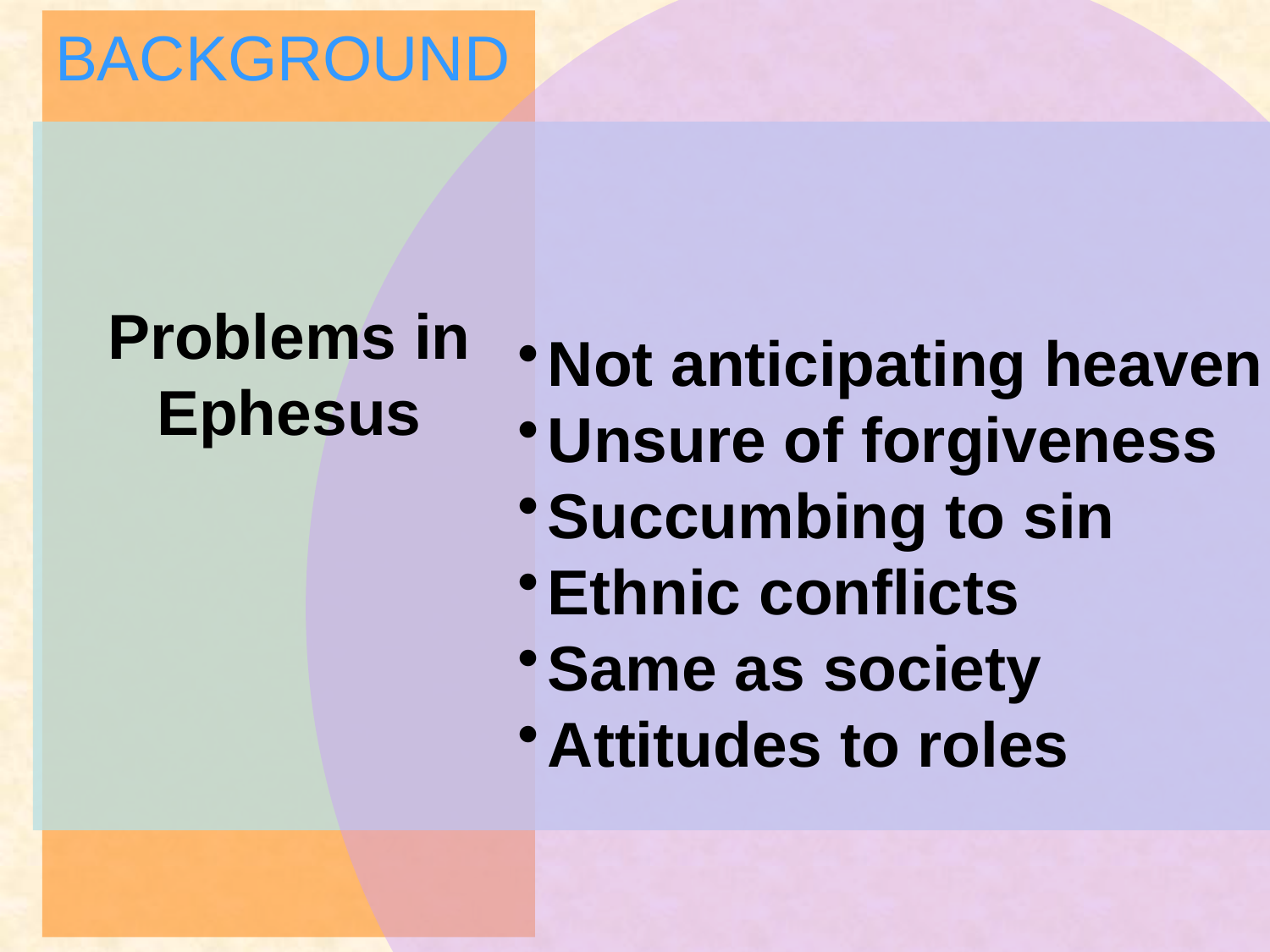

BACKGROUND

Not anticipating heaven
Unsure of forgiveness
Succumbing to sin
Ethnic conflicts
Same as society
Attitudes to roles
# Problems in Ephesus